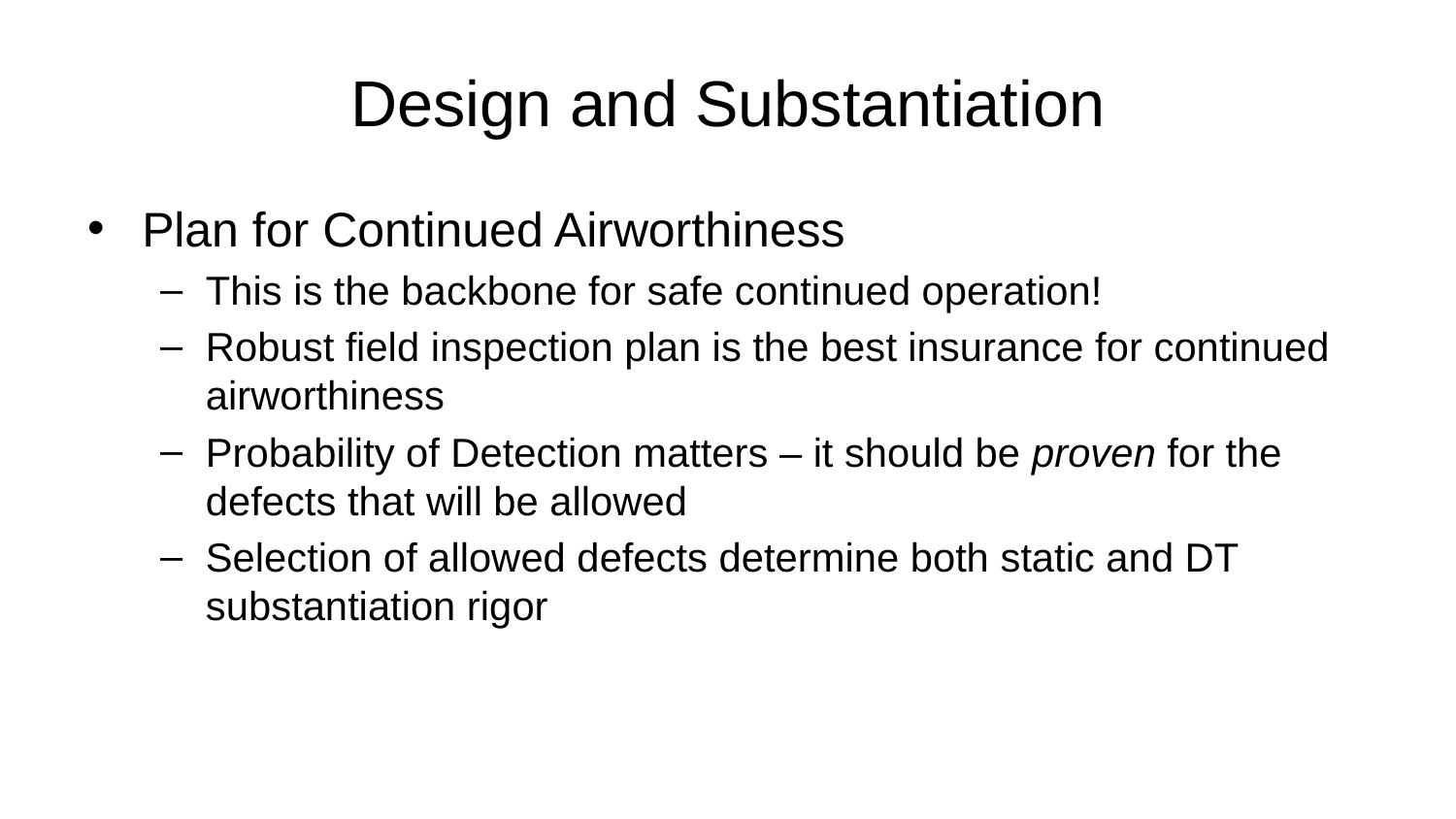

# Design and Substantiation
Plan for Continued Airworthiness
This is the backbone for safe continued operation!
Robust field inspection plan is the best insurance for continued airworthiness
Probability of Detection matters – it should be proven for the defects that will be allowed
Selection of allowed defects determine both static and DT substantiation rigor